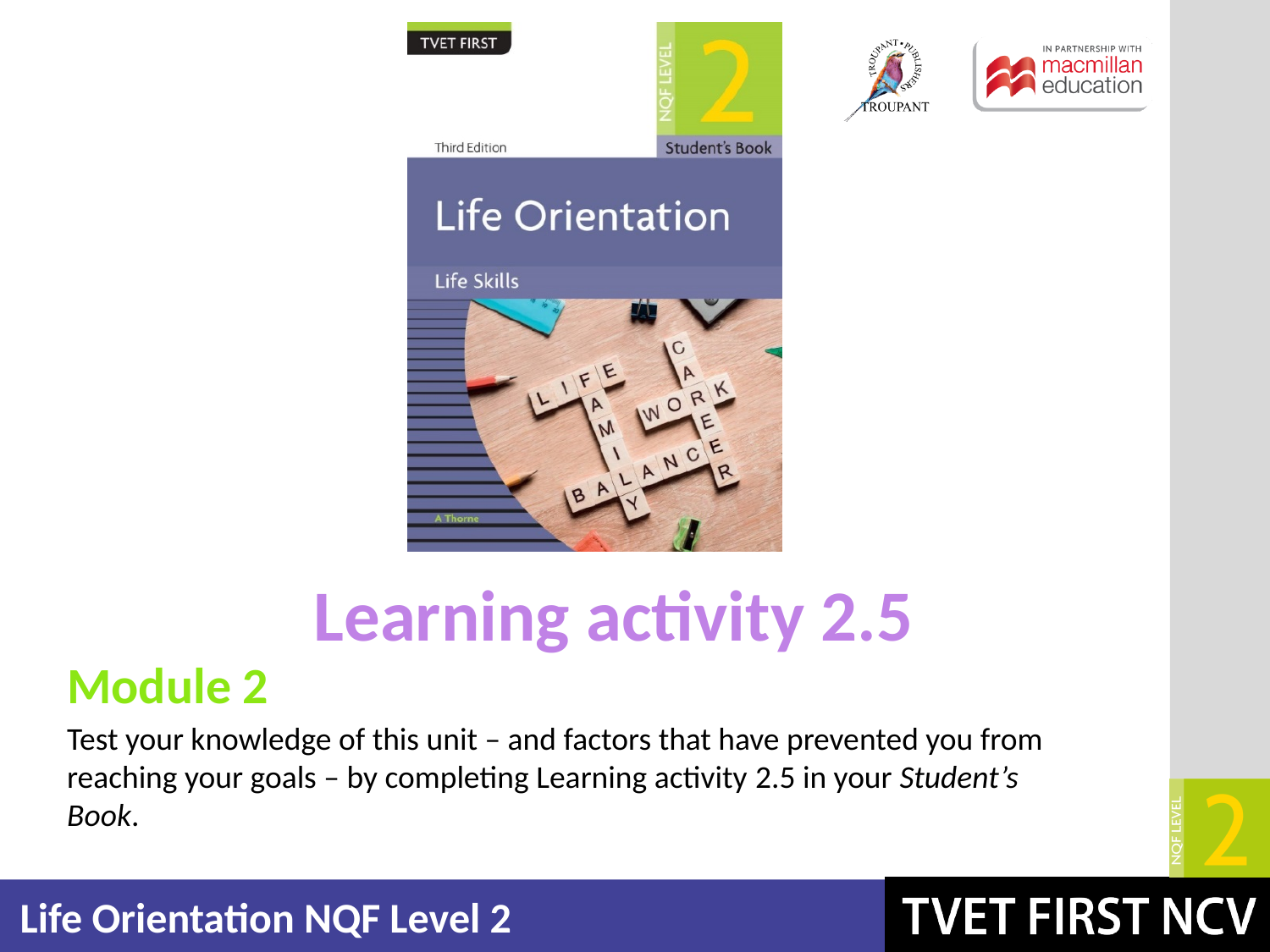

Learning activity 2.5
Module 2
Test your knowledge of this unit – and factors that have prevented you from reaching your goals – by completing Learning activity 2.5 in your Student’s Book.